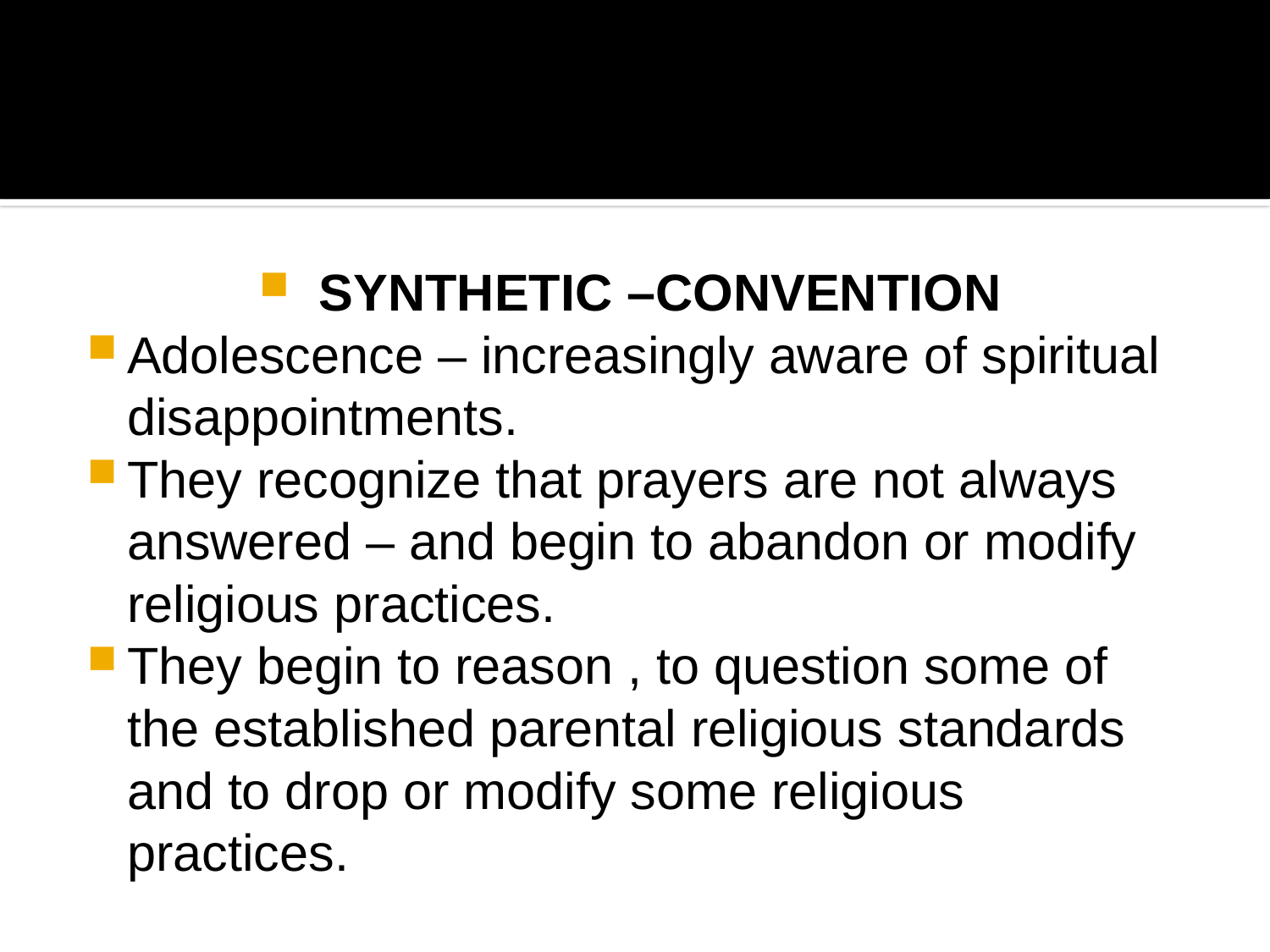

#
SYNTHETIC –CONVENTION
Adolescence – increasingly aware of spiritual disappointments.
They recognize that prayers are not always answered – and begin to abandon or modify religious practices.
They begin to reason , to question some of the established parental religious standards and to drop or modify some religious practices.